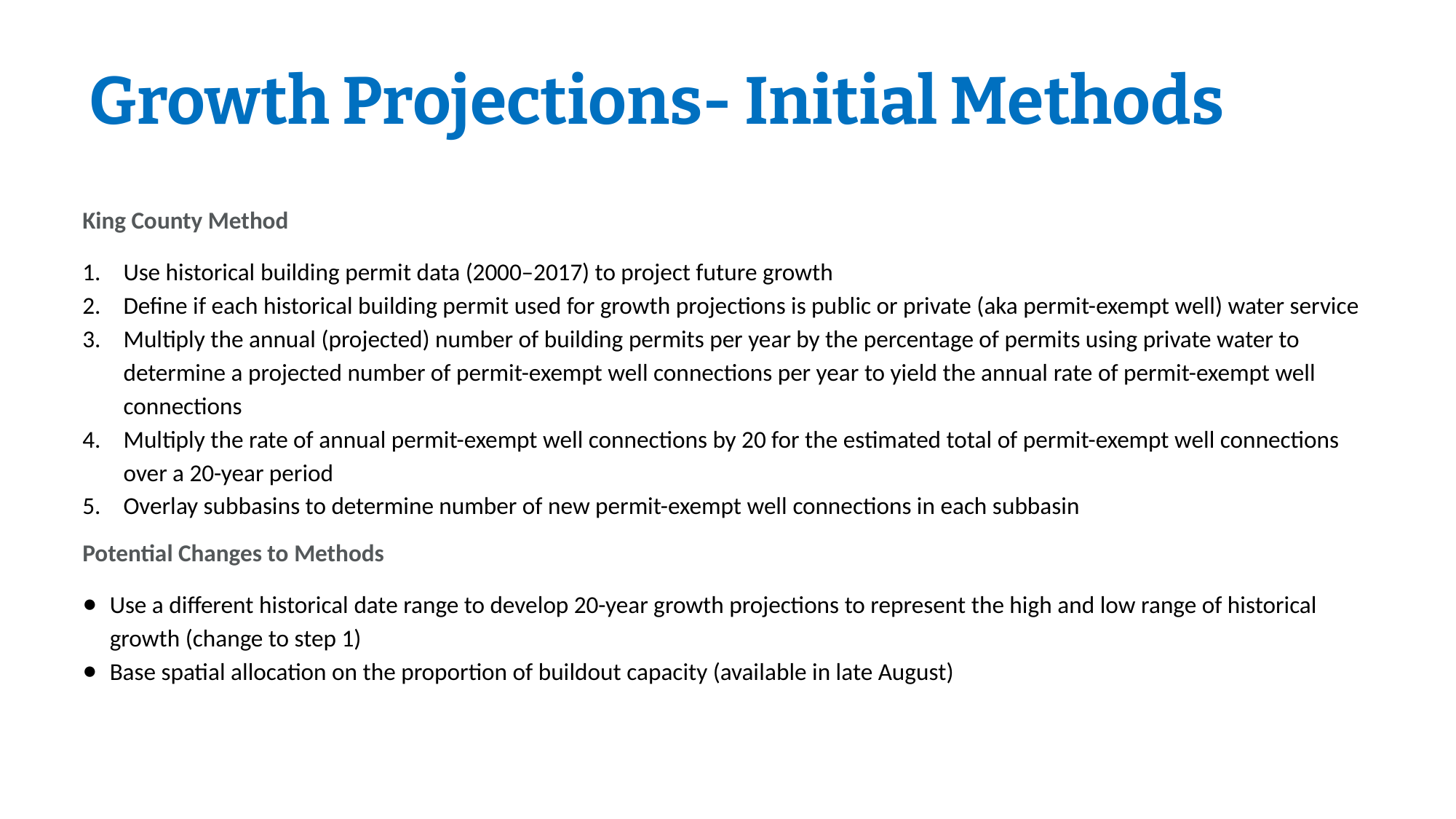

Growth Projections- Initial Methods
King County Method
Use historical building permit data (2000–2017) to project future growth
Define if each historical building permit used for growth projections is public or private (aka permit-exempt well) water service
Multiply the annual (projected) number of building permits per year by the percentage of permits using private water to determine a projected number of permit-exempt well connections per year to yield the annual rate of permit-exempt well connections
Multiply the rate of annual permit-exempt well connections by 20 for the estimated total of permit-exempt well connections over a 20-year period
Overlay subbasins to determine number of new permit-exempt well connections in each subbasin
Potential Changes to Methods
Use a different historical date range to develop 20-year growth projections to represent the high and low range of historical growth (change to step 1)
Base spatial allocation on the proportion of buildout capacity (available in late August)